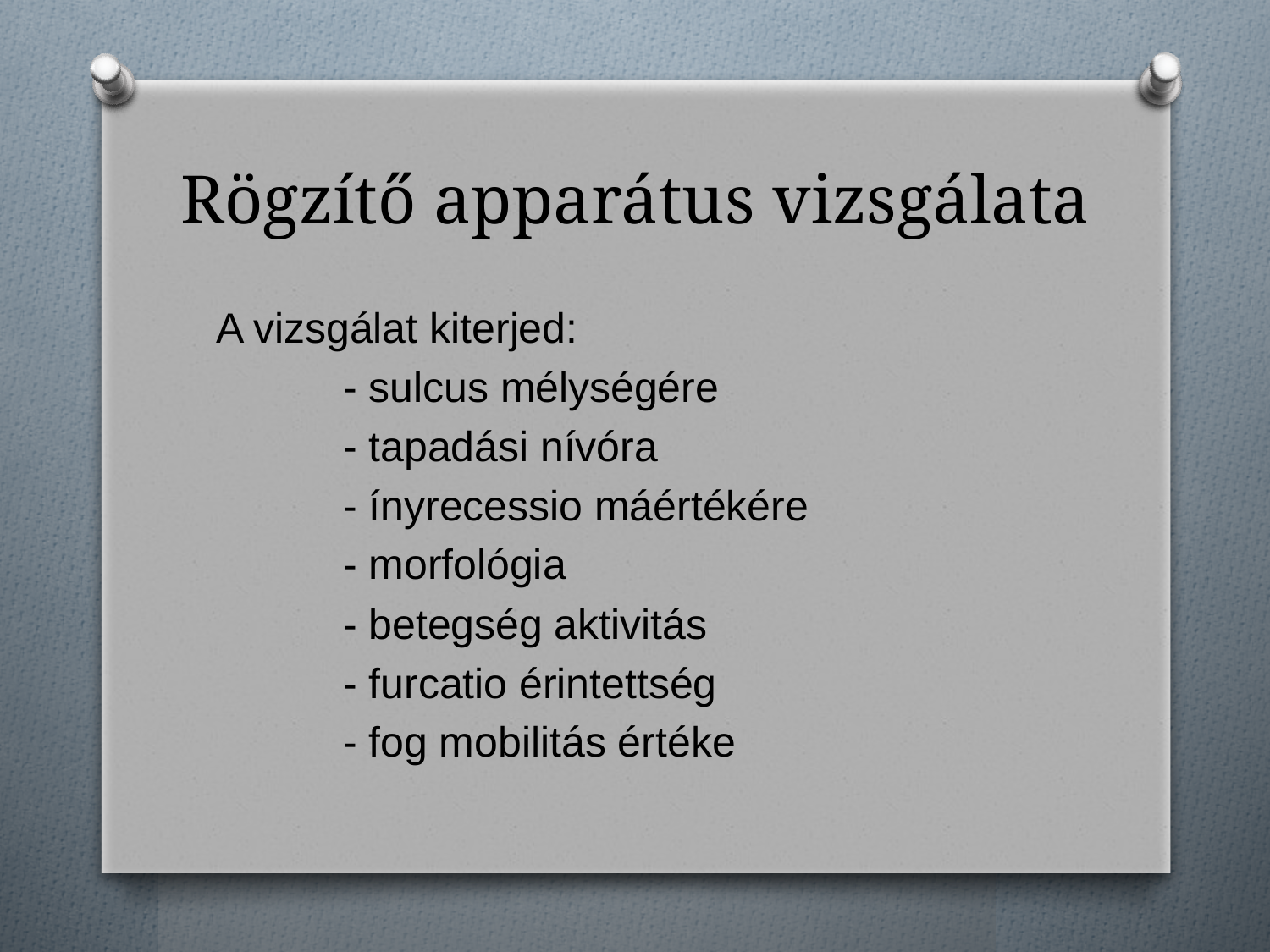

# Rögzítő apparátus vizsgálata
A vizsgálat kiterjed:
	- sulcus mélységére
	- tapadási nívóra
	- ínyrecessio máértékére
	- morfológia
	- betegség aktivitás
	- furcatio érintettség
	- fog mobilitás értéke